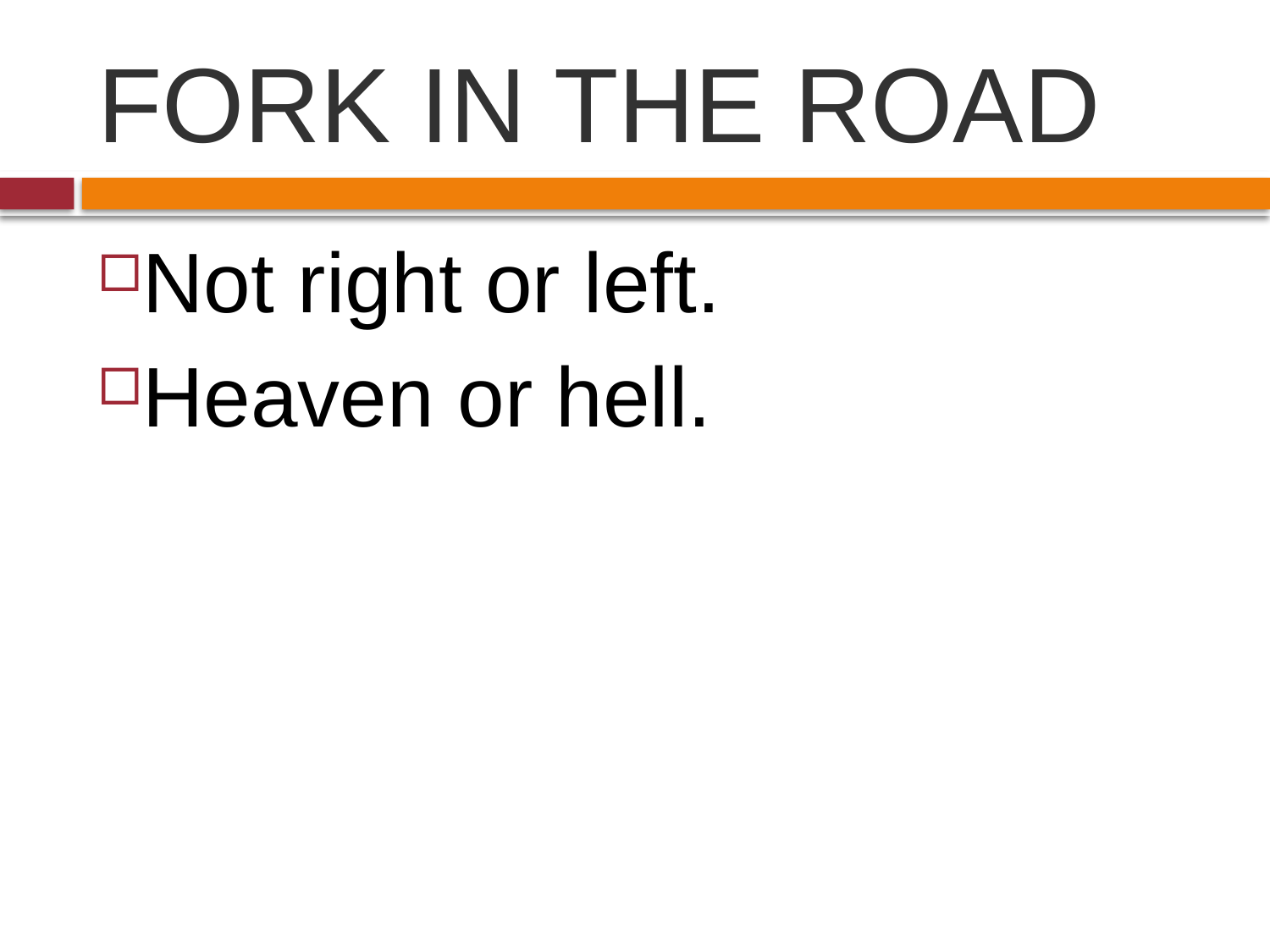

# FORK IN THE ROAD
Not right or left.
Heaven or hell.